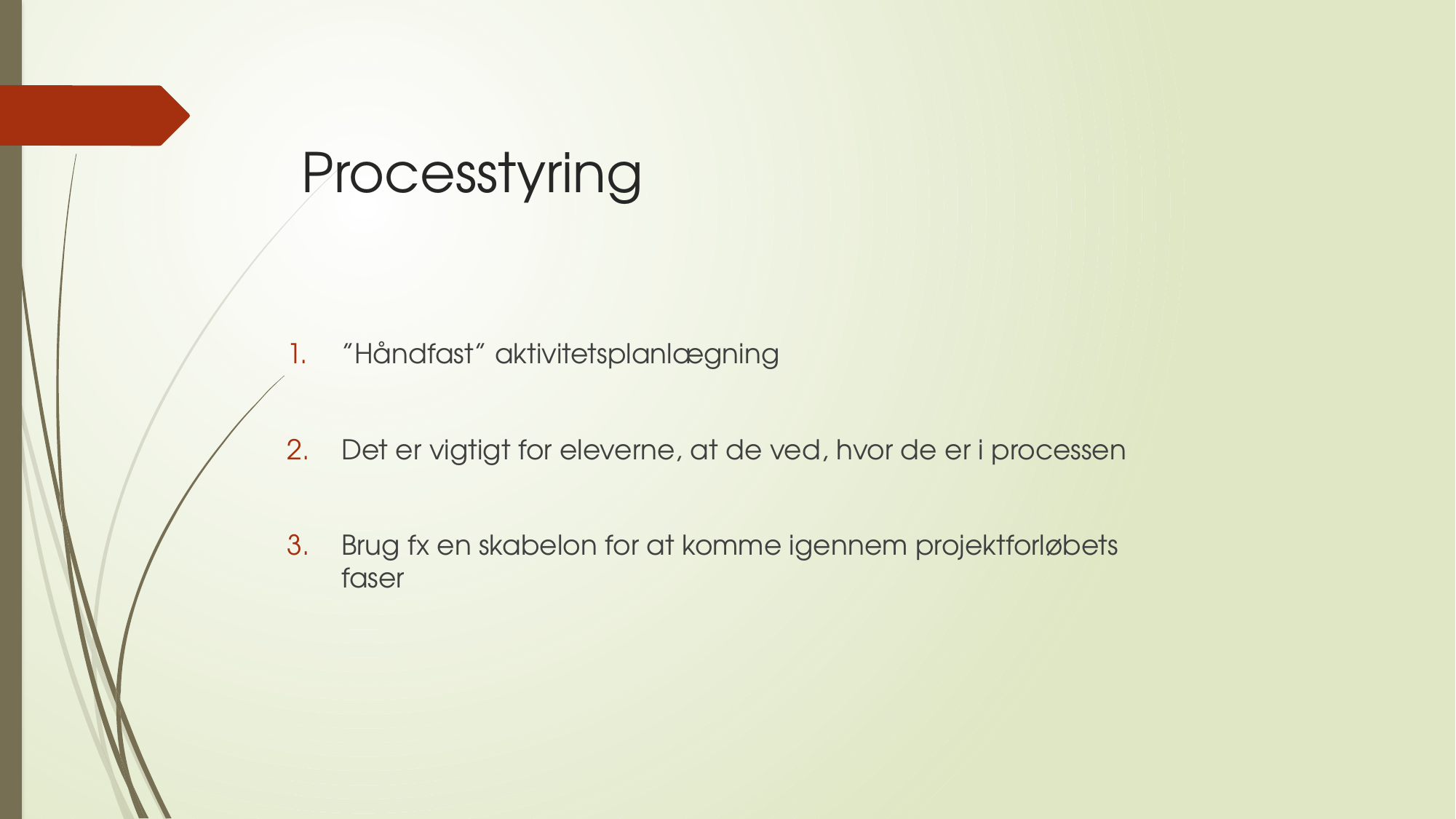

# Processtyring
”Håndfast” aktivitetsplanlægning

Det er vigtigt for eleverne, at de ved, hvor de er i processen

Brug fx en skabelon for at komme igennem projektforløbets faser